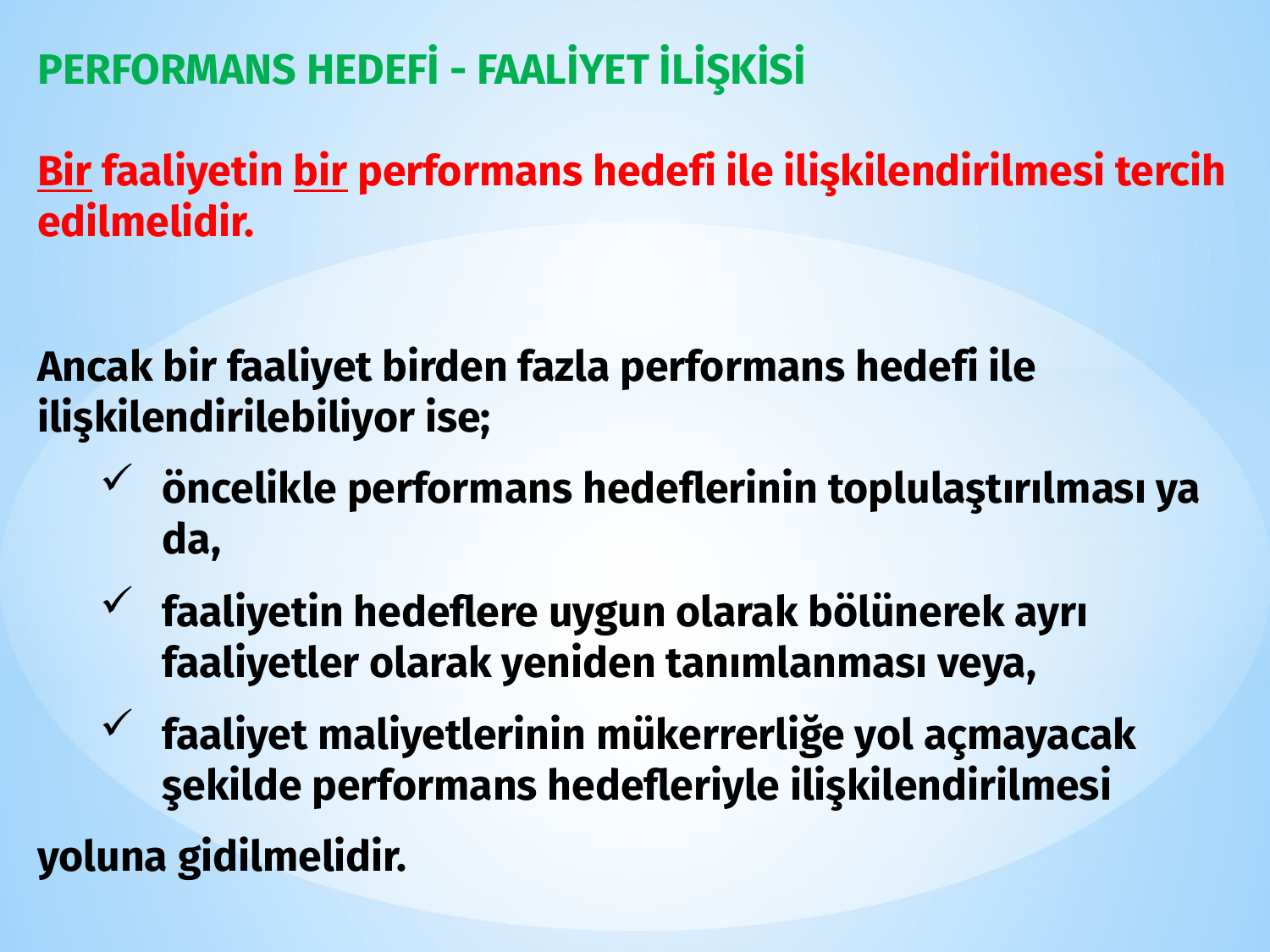

PERFORMANS HEDEFİ - FAALİYET İLİŞKİSİ

Bir faaliyetin bir performans hedefi ile ilişkilendirilmesi tercih edilmelidir.

Ancak bir faaliyet birden fazla performans hedefi ile ilişkilendirilebiliyor ise;
öncelikle performans hedeflerinin toplulaştırılması ya da,
faaliyetin hedeflere uygun olarak bölünerek ayrı faaliyetler olarak yeniden tanımlanması veya,
faaliyet maliyetlerinin mükerrerliğe yol açmayacak şekilde performans hedefleriyle ilişkilendirilmesi
yoluna gidilmelidir.